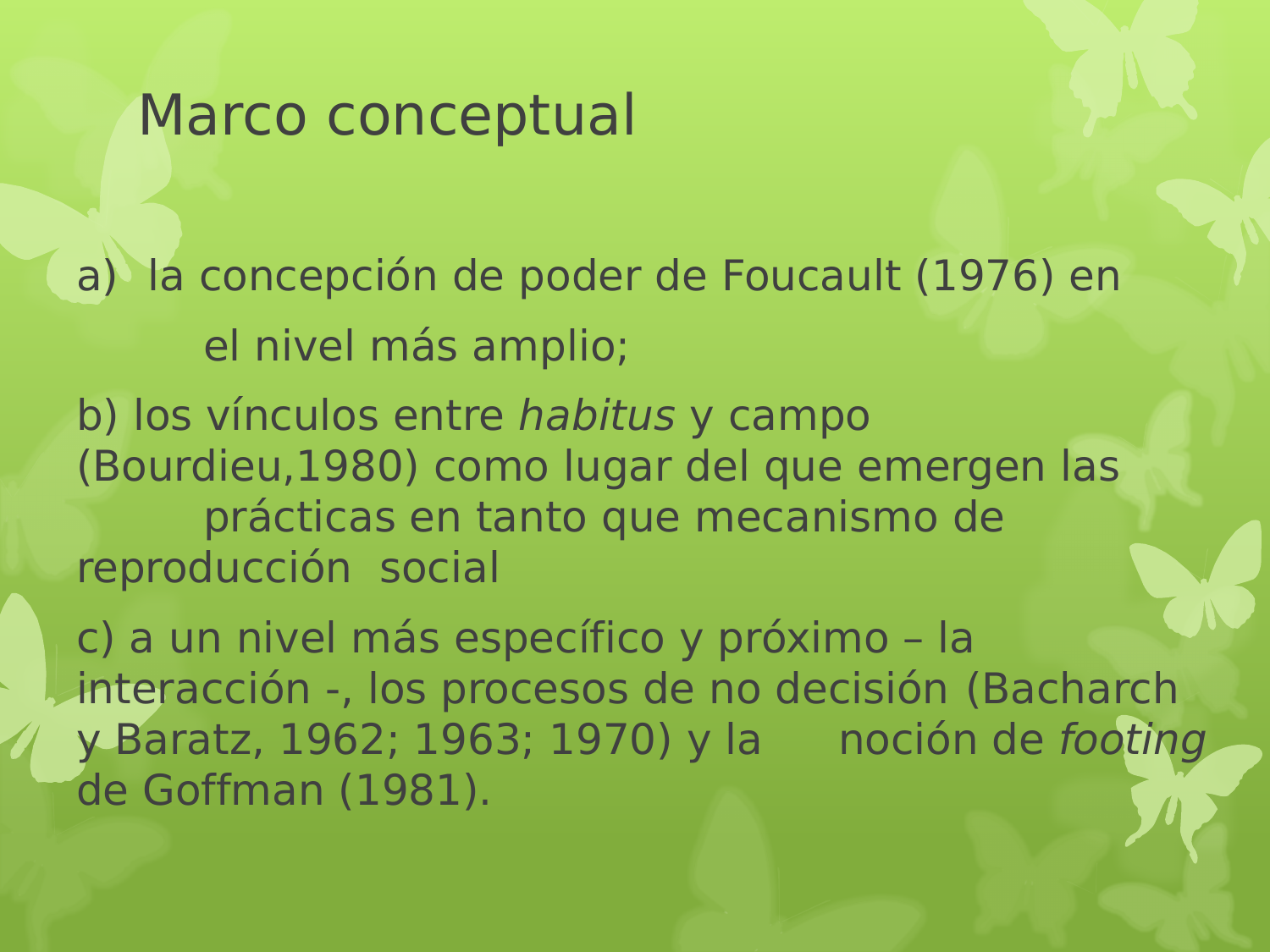

# Marco conceptual
la concepción de poder de Foucault (1976) en
	el nivel más amplio;
b) los vínculos entre habitus y campo (Bourdieu,1980) como lugar del que emergen las      	prácticas en tanto que mecanismo de 	reproducción  social
c) a un nivel más específico y próximo – la 	interacción -, los procesos de no decisión 	(Bacharch y Baratz, 1962; 1963; 1970) y la 	noción de footing de Goffman (1981).